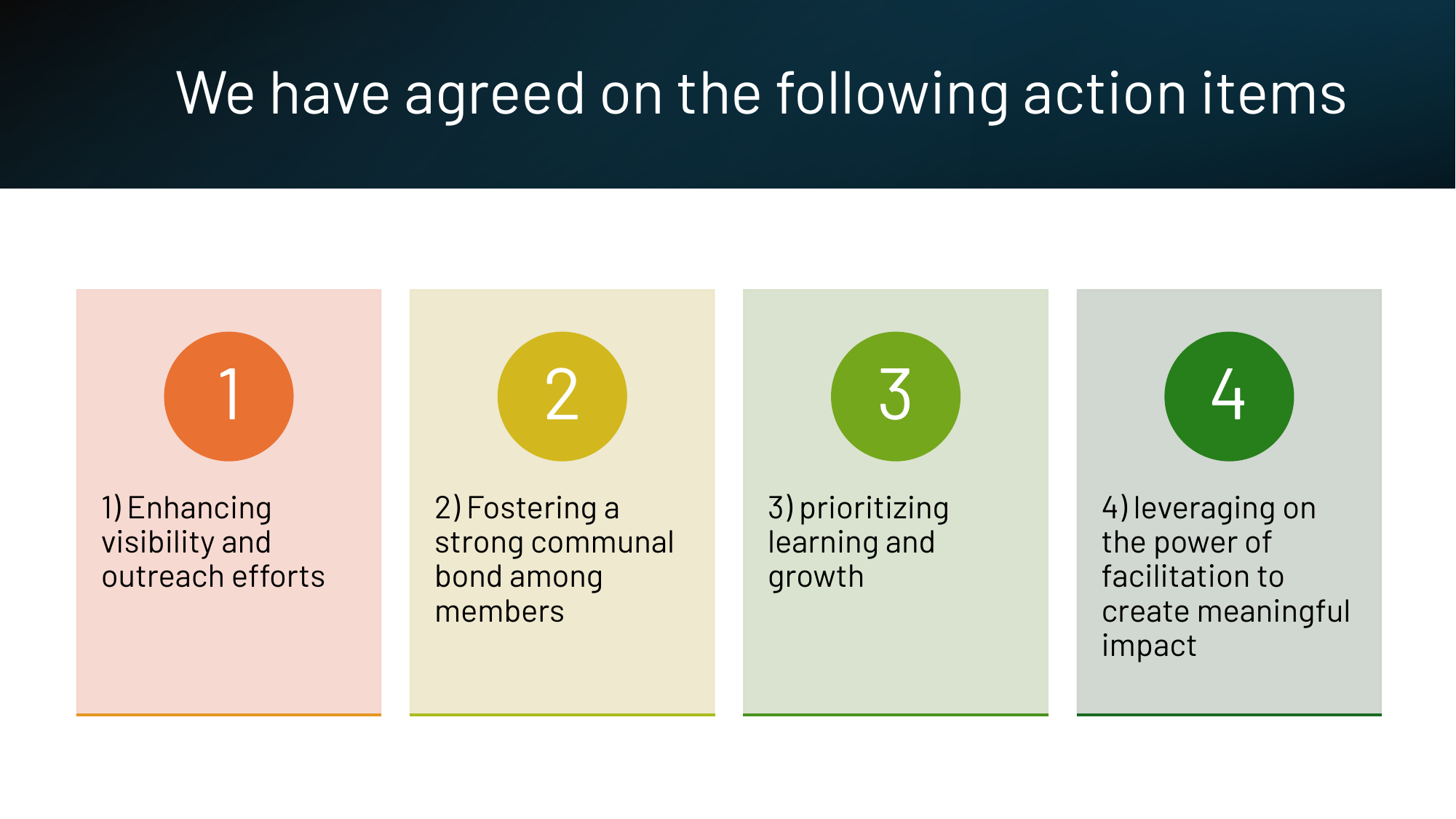

# We have agreed on the following action items
1) Enhancing visibility and outreach efforts
1
2) Fostering a strong communal bond among members
2
3) prioritizing learning and growth
3
4) leveraging on the power of facilitation to create meaningful impact
4